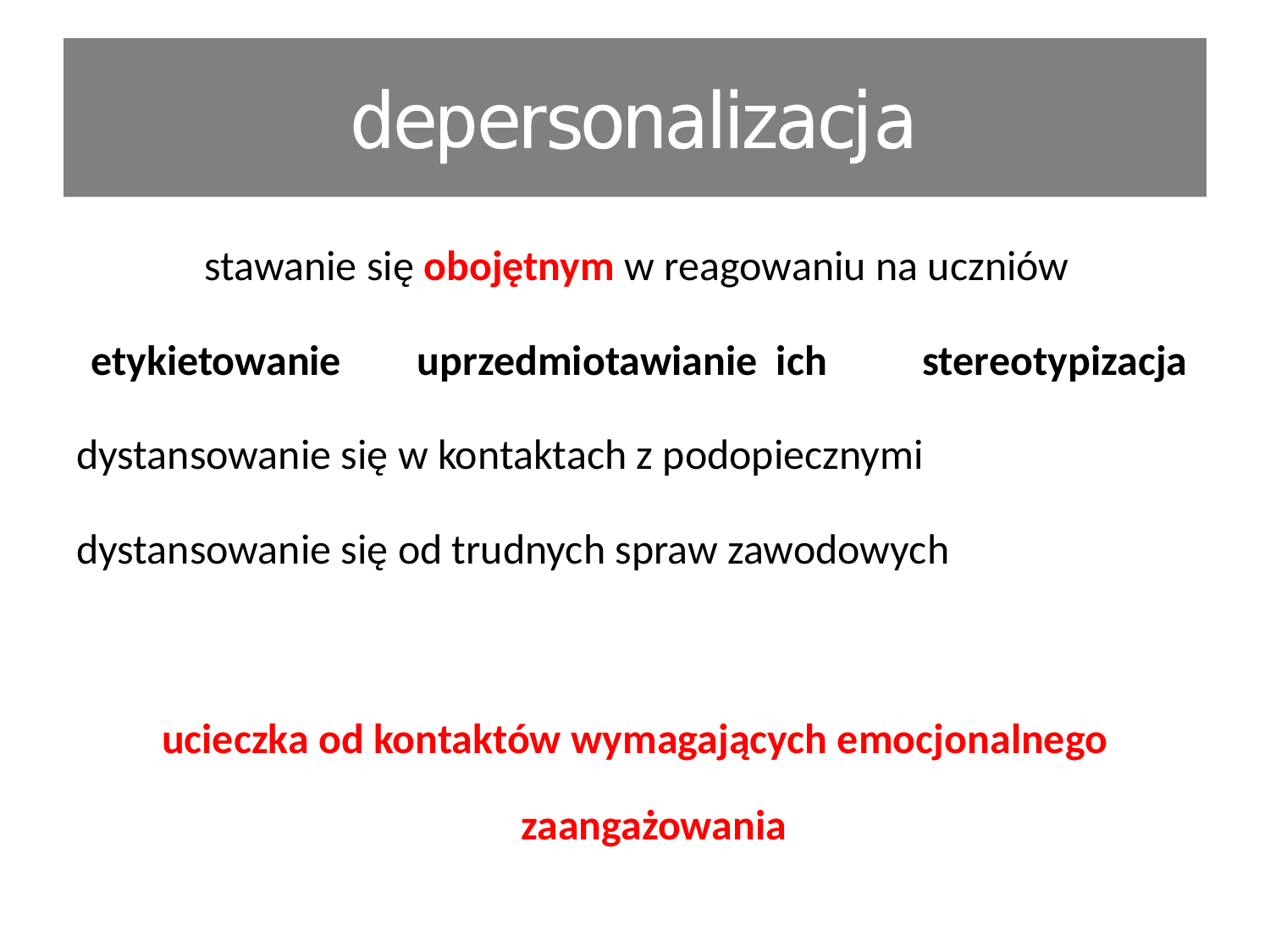

# depersonalizacja
 stawanie się obojętnym w reagowaniu na uczniów
 etykietowanie        uprzedmiotawianie  ich          stereotypizacja
dystansowanie się w kontaktach z podopiecznymi
dystansowanie się od trudnych spraw zawodowych

ucieczka od kontaktów wymagających emocjonalnego zaangażowania